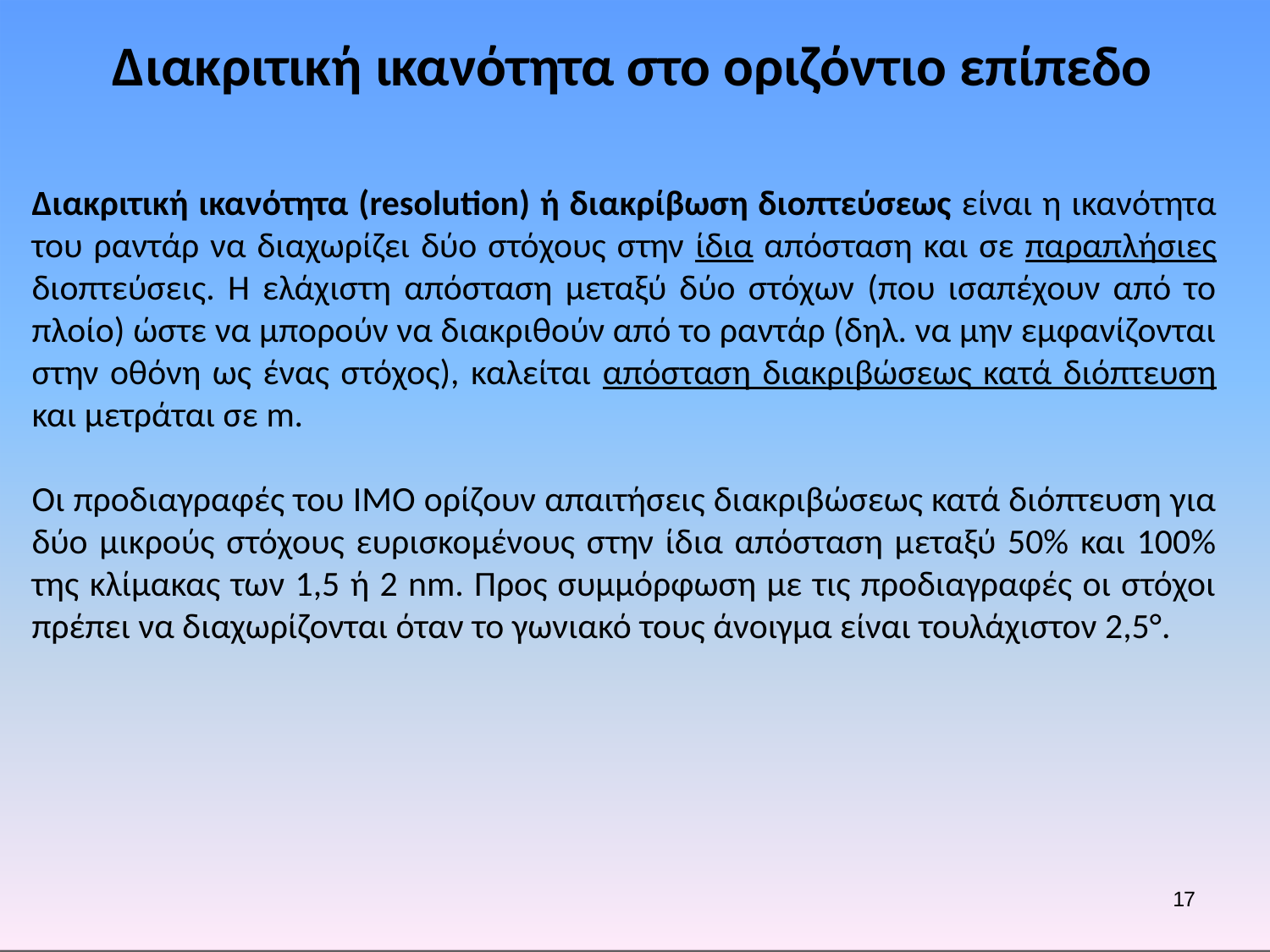

# Διακριτική ικανότητα στο οριζόντιο επίπεδο
Διακριτική ικανότητα (resolution) ή διακρίβωση διοπτεύσεως είναι η ικανότητα του ραντάρ να διαχωρίζει δύο στόχους στην ίδια απόσταση και σε παραπλήσιες διοπτεύσεις. Η ελάχιστη απόσταση μεταξύ δύο στόχων (που ισαπέχουν από το πλοίο) ώστε να μπορούν να διακριθούν από το ραντάρ (δηλ. να μην εμφανίζονται στην οθόνη ως ένας στόχος), καλείται απόσταση διακριβώσεως κατά διόπτευση και μετράται σε m.

Οι προδιαγραφές του IMO ορίζουν απαιτήσεις διακριβώσεως κατά διόπτευση για δύο μικρούς στόχους ευρισκομένους στην ίδια απόσταση μεταξύ 50% και 100% της κλίμακας των 1,5 ή 2 nm. Προς συμμόρφωση με τις προδιαγραφές οι στόχοι πρέπει να διαχωρίζονται όταν το γωνιακό τους άνοιγμα είναι τουλάχιστον 2,5°.
17